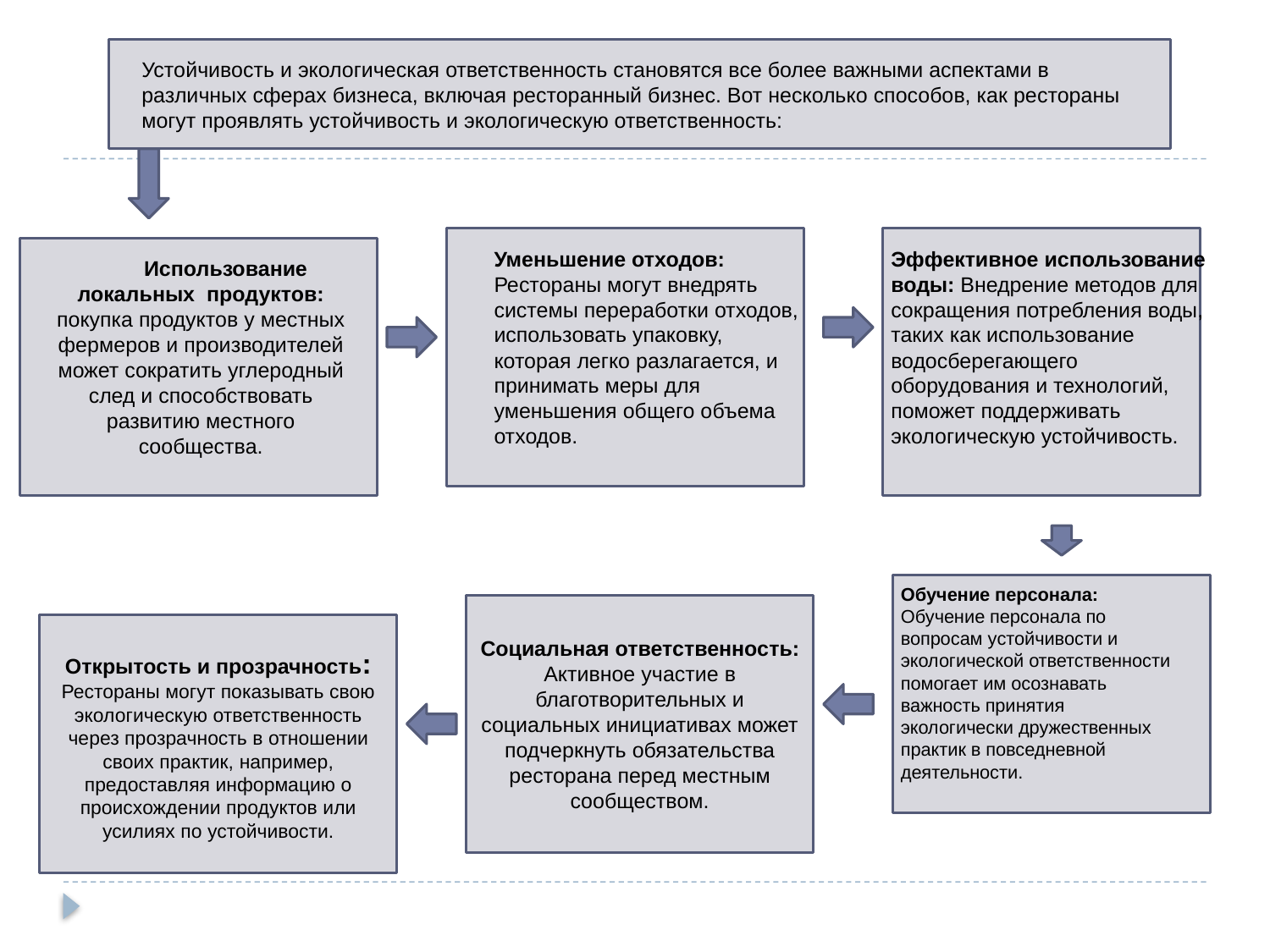

Устойчивость и экологическая ответственность становятся все более важными аспектами в различных сферах бизнеса, включая ресторанный бизнес. Вот несколько способов, как рестораны могут проявлять устойчивость и экологическую ответственность:

Уменьшение отходов: Рестораны могут внедрять системы переработки отходов, использовать упаковку, которая легко разлагается, и принимать меры для уменьшения общего объема отходов.
Эффективное использование воды: Внедрение методов для сокращения потребления воды, таких как использование водосберегающего оборудования и технологий, поможет поддерживать экологическую устойчивость.
         Использование локальных  продуктов: покупка продуктов у местных фермеров и производителей может сократить углеродный след и способствовать развитию местного сообщества.

Обучение персонала: Обучение персонала по вопросам устойчивости и экологической ответственности помогает им осознавать важность принятия экологически дружественных практик в повседневной деятельности.
Социальная ответственность: Активное участие в благотворительных и социальных инициативах может подчеркнуть обязательства ресторана перед местным сообществом.
Открытость и прозрачность: Рестораны могут показывать свою экологическую ответственность через прозрачность в отношении своих практик, например, предоставляя информацию о происхождении продуктов или усилиях по устойчивости.